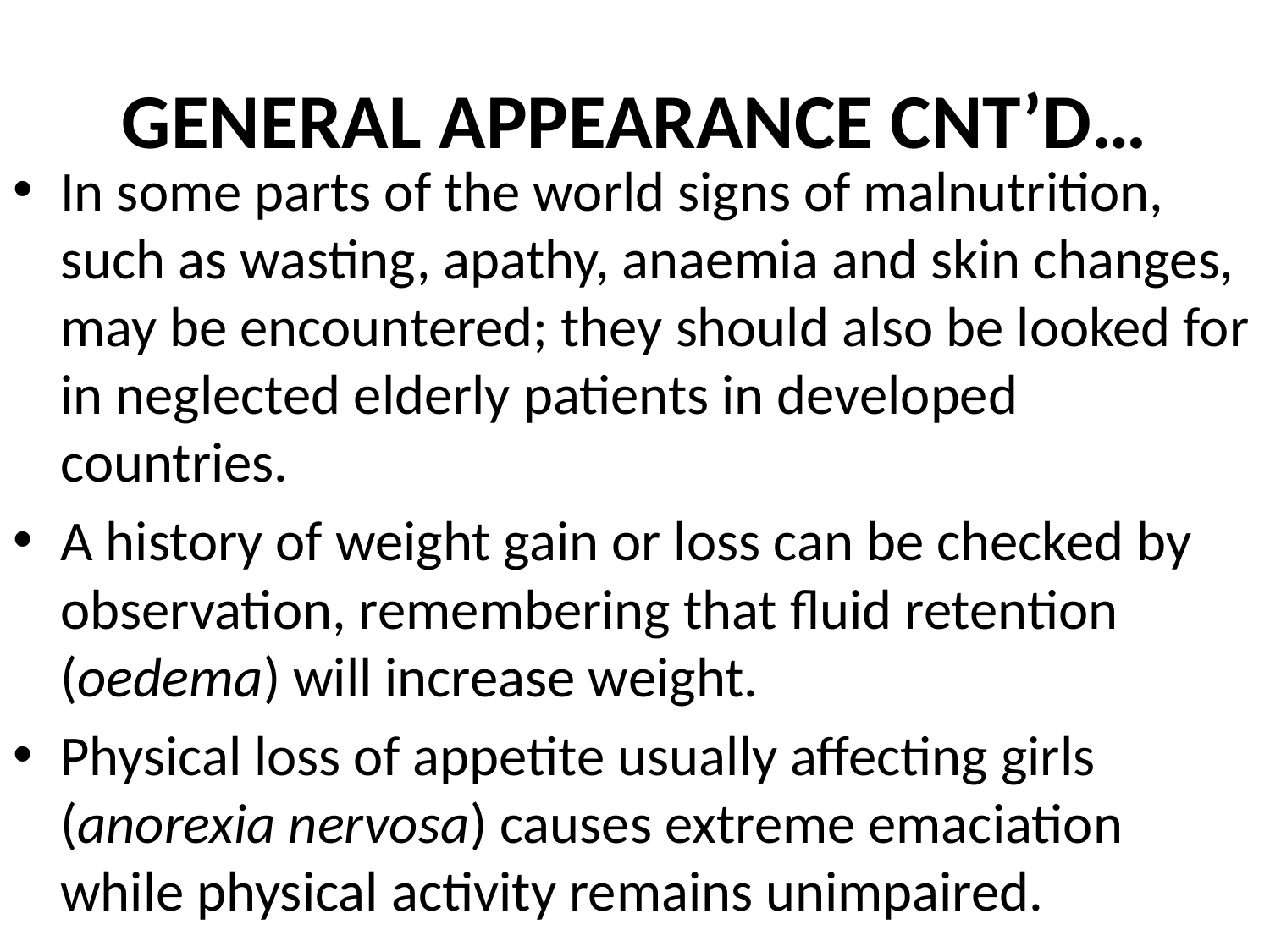

# GENERAL APPEARANCE CNT’D…
In some parts of the world signs of malnutrition, such as wasting, apathy, anaemia and skin changes, may be encountered; they should also be looked for in neglected elderly patients in developed countries.
A history of weight gain or loss can be checked by observation, remembering that fluid retention (oedema) will increase weight.
Physical loss of appetite usually affecting girls (anorexia nervosa) causes extreme emaciation while physical activity remains unimpaired.